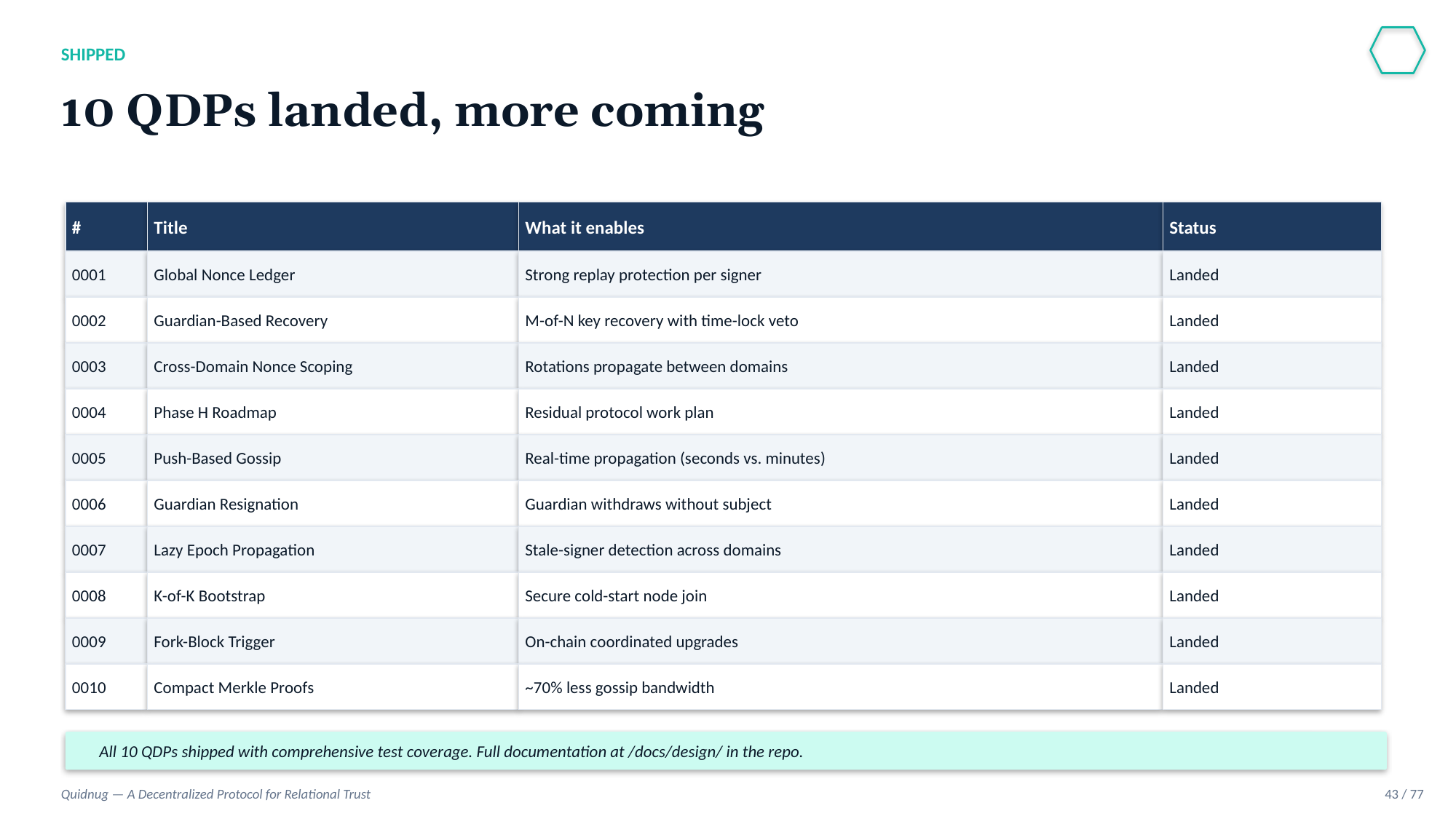

SHIPPED
10 QDPs landed, more coming

#

Title

What it enables

Status

0001

Global Nonce Ledger

Strong replay protection per signer

Landed

0002

Guardian-Based Recovery

M-of-N key recovery with time-lock veto

Landed

0003

Cross-Domain Nonce Scoping

Rotations propagate between domains

Landed

0004

Phase H Roadmap

Residual protocol work plan

Landed

0005

Push-Based Gossip

Real-time propagation (seconds vs. minutes)

Landed

0006

Guardian Resignation

Guardian withdraws without subject

Landed

0007

Lazy Epoch Propagation

Stale-signer detection across domains

Landed

0008

K-of-K Bootstrap

Secure cold-start node join

Landed

0009

Fork-Block Trigger

On-chain coordinated upgrades

Landed

0010

Compact Merkle Proofs

~70% less gossip bandwidth

Landed

All 10 QDPs shipped with comprehensive test coverage. Full documentation at /docs/design/ in the repo.
Quidnug — A Decentralized Protocol for Relational Trust
43 / 77